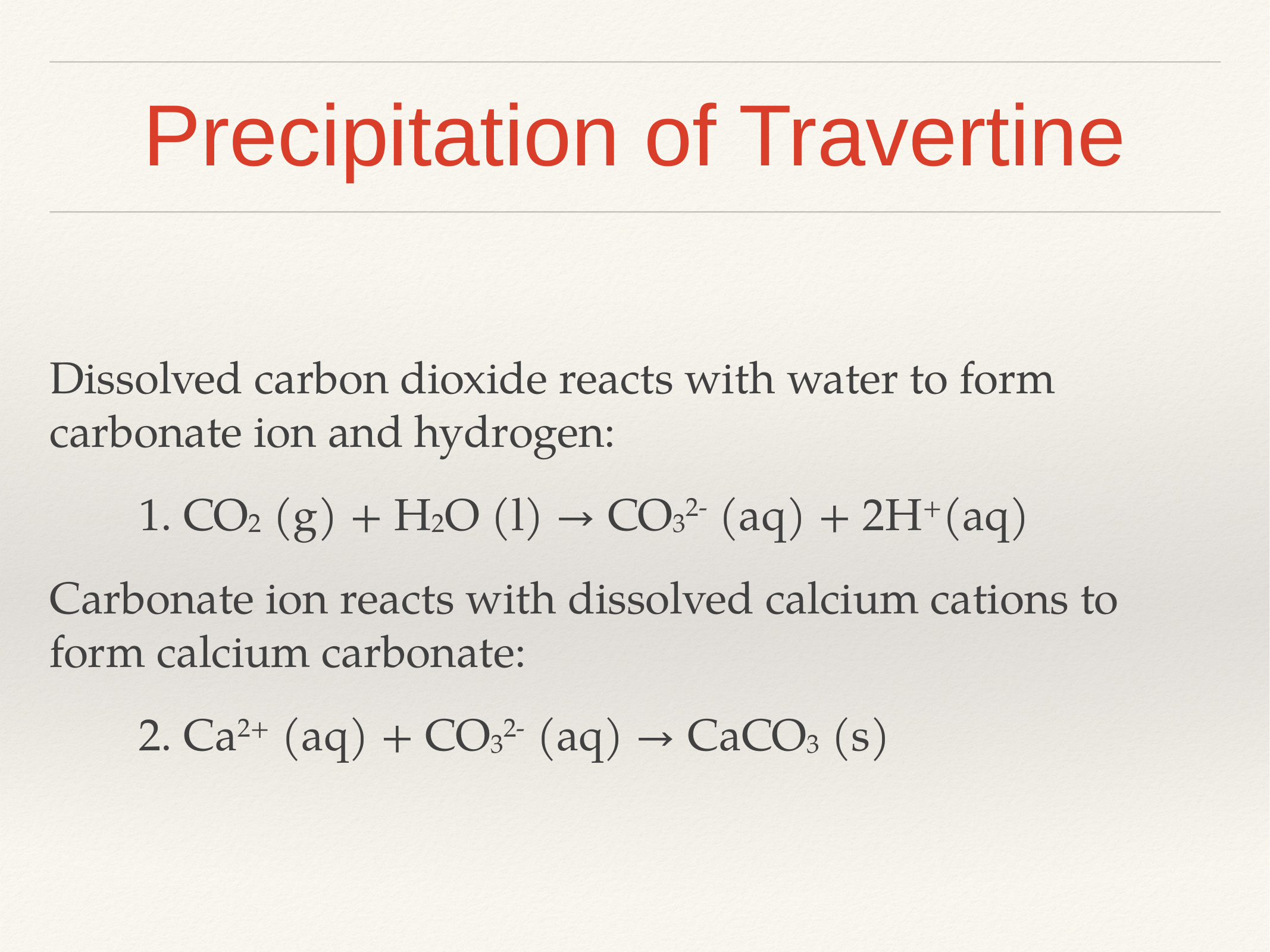

# Precipitation of Travertine
Dissolved carbon dioxide reacts with water to form carbonate ion and hydrogen:
	1. CO2 (g) + H2O (l) → CO32- (aq) + 2H+(aq)
Carbonate ion reacts with dissolved calcium cations to form calcium carbonate:
	2. Ca2+ (aq) + CO32- (aq) → CaCO3 (s)